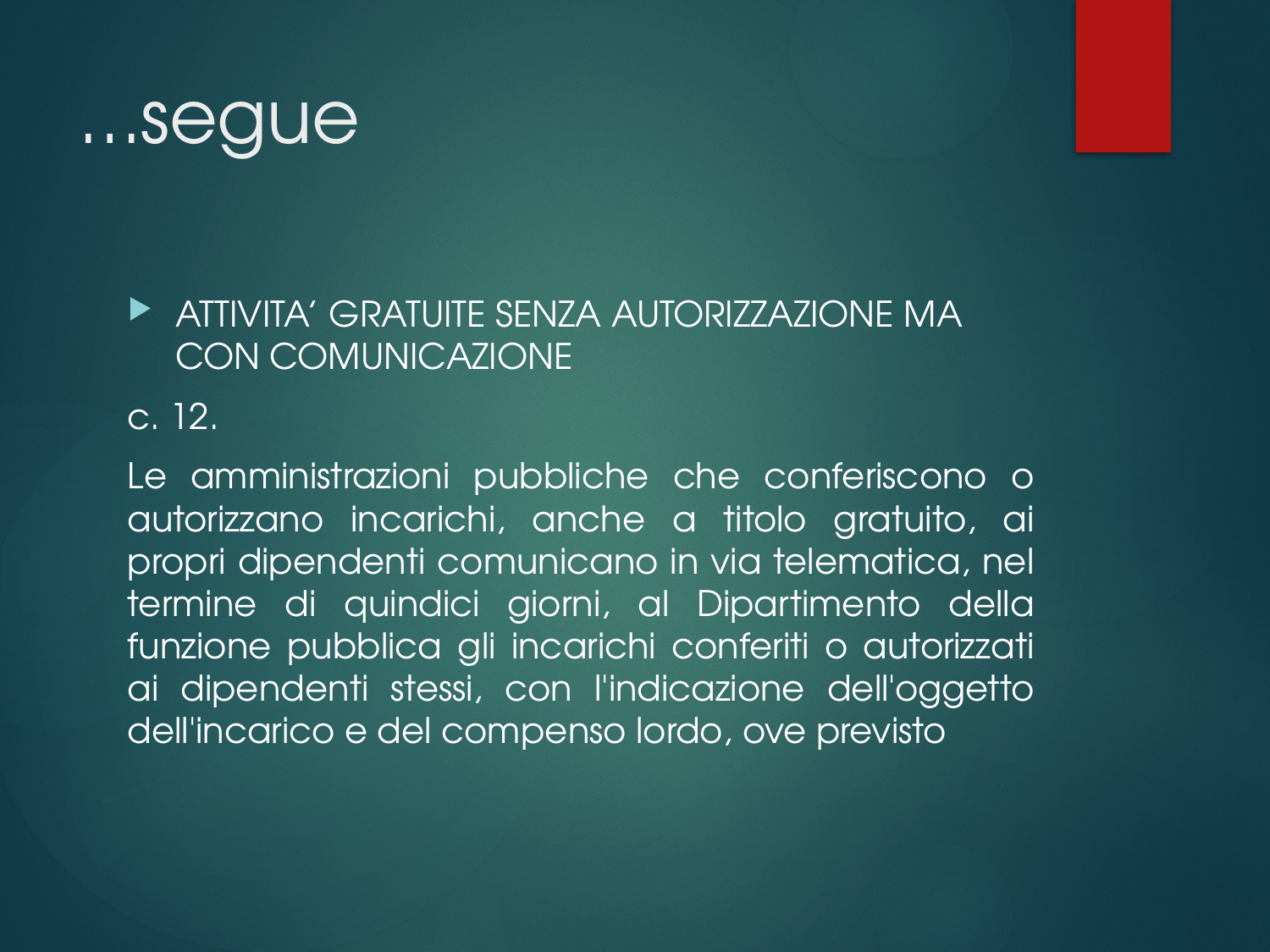

# …segue
ATTIVITA’ GRATUITE SENZA AUTORIZZAZIONE MA CON COMUNICAZIONE
c. 12.
Le amministrazioni pubbliche che conferiscono o autorizzano incarichi, anche a titolo gratuito, ai propri dipendenti comunicano in via telematica, nel termine di quindici giorni, al Dipartimento della funzione pubblica gli incarichi conferiti o autorizzati ai dipendenti stessi, con l'indicazione dell'oggetto dell'incarico e del compenso lordo, ove previsto